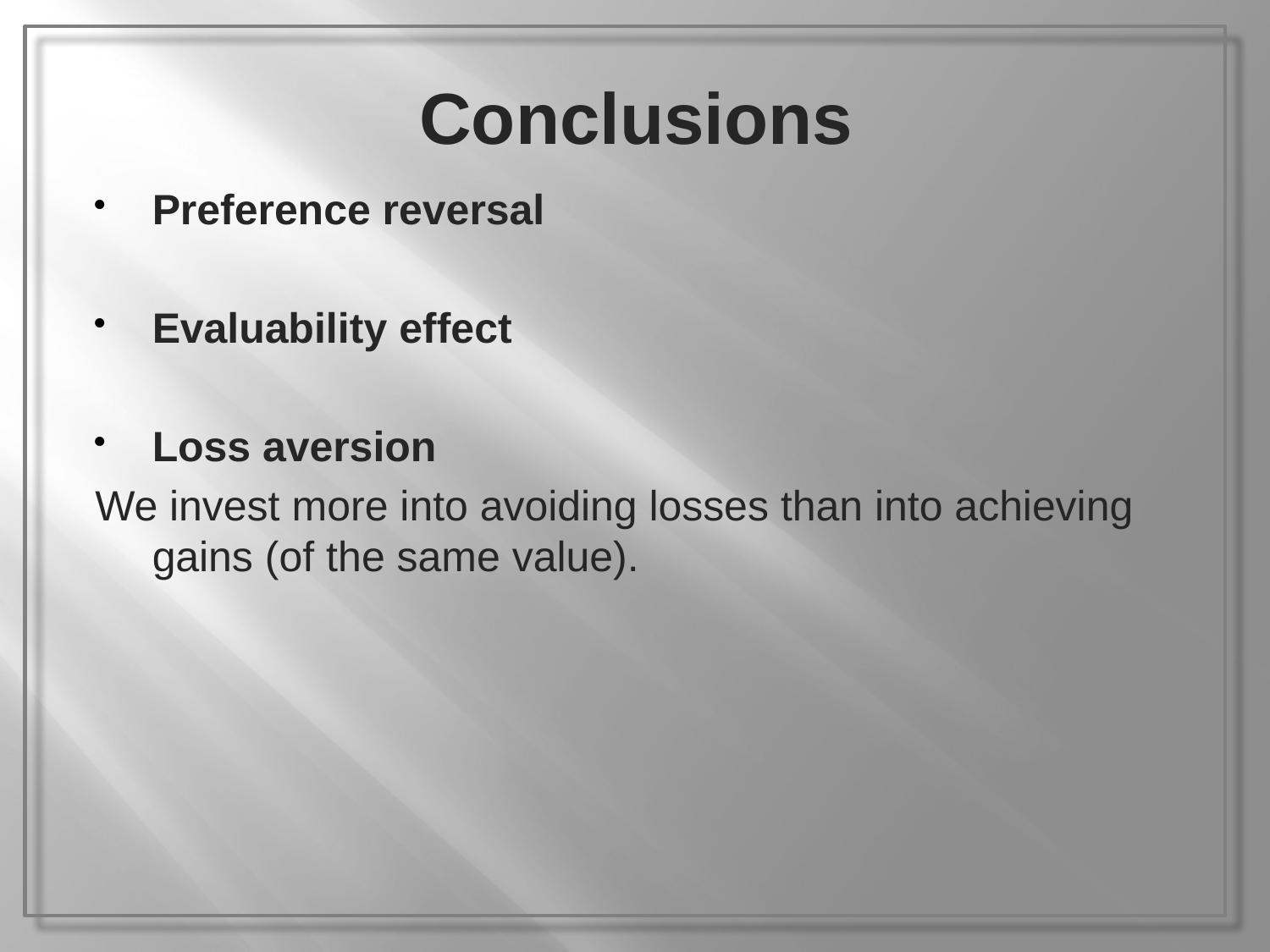

# Conclusions
Preference reversal

Evaluability effect

Loss aversion
We invest more into avoiding losses than into achieving gains (of the same value).